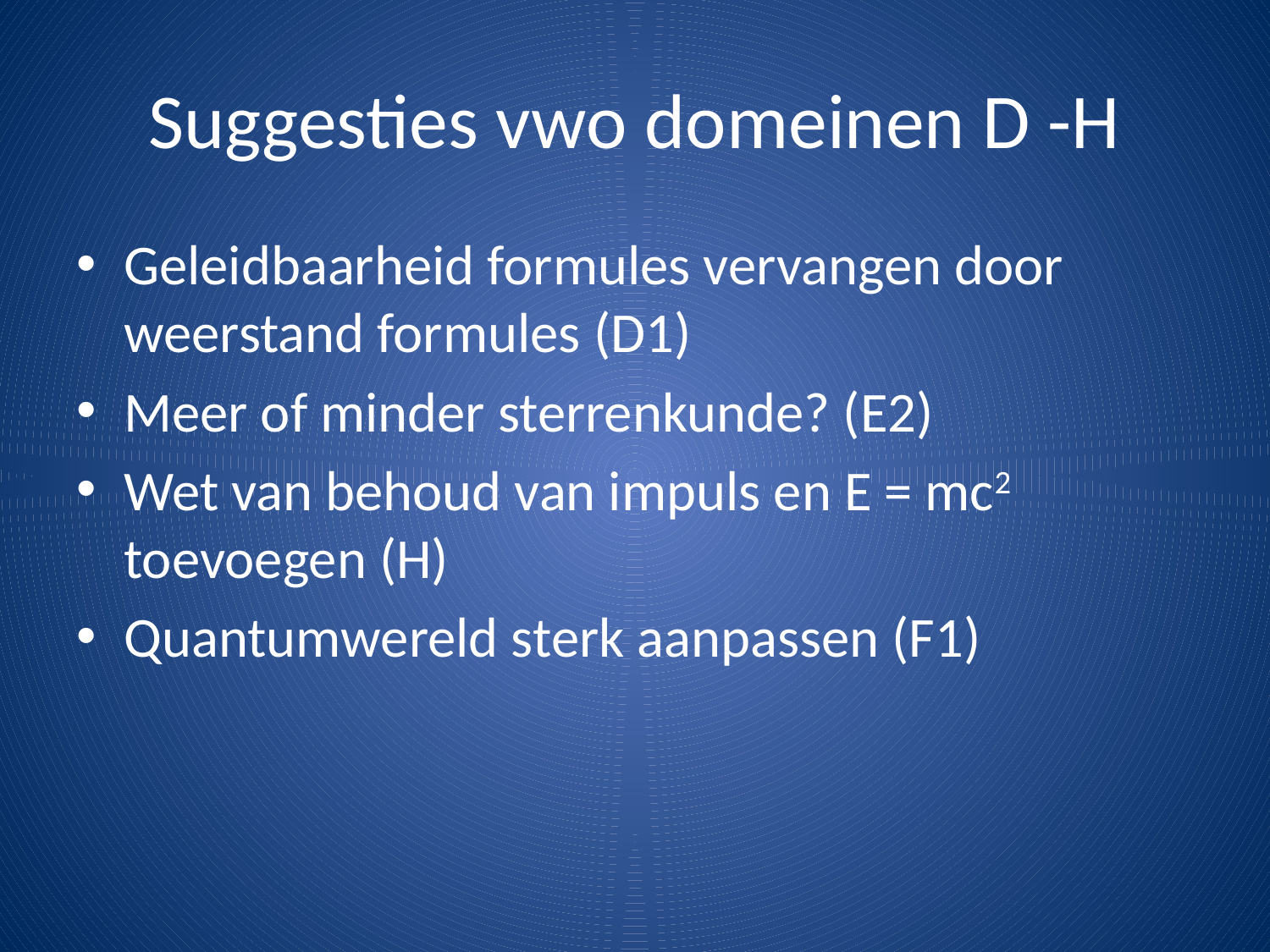

# Suggesties vwo domeinen D -H
Geleidbaarheid formules vervangen door weerstand formules (D1)
Meer of minder sterrenkunde? (E2)
Wet van behoud van impuls en E = mc2 toevoegen (H)
Quantumwereld sterk aanpassen (F1)